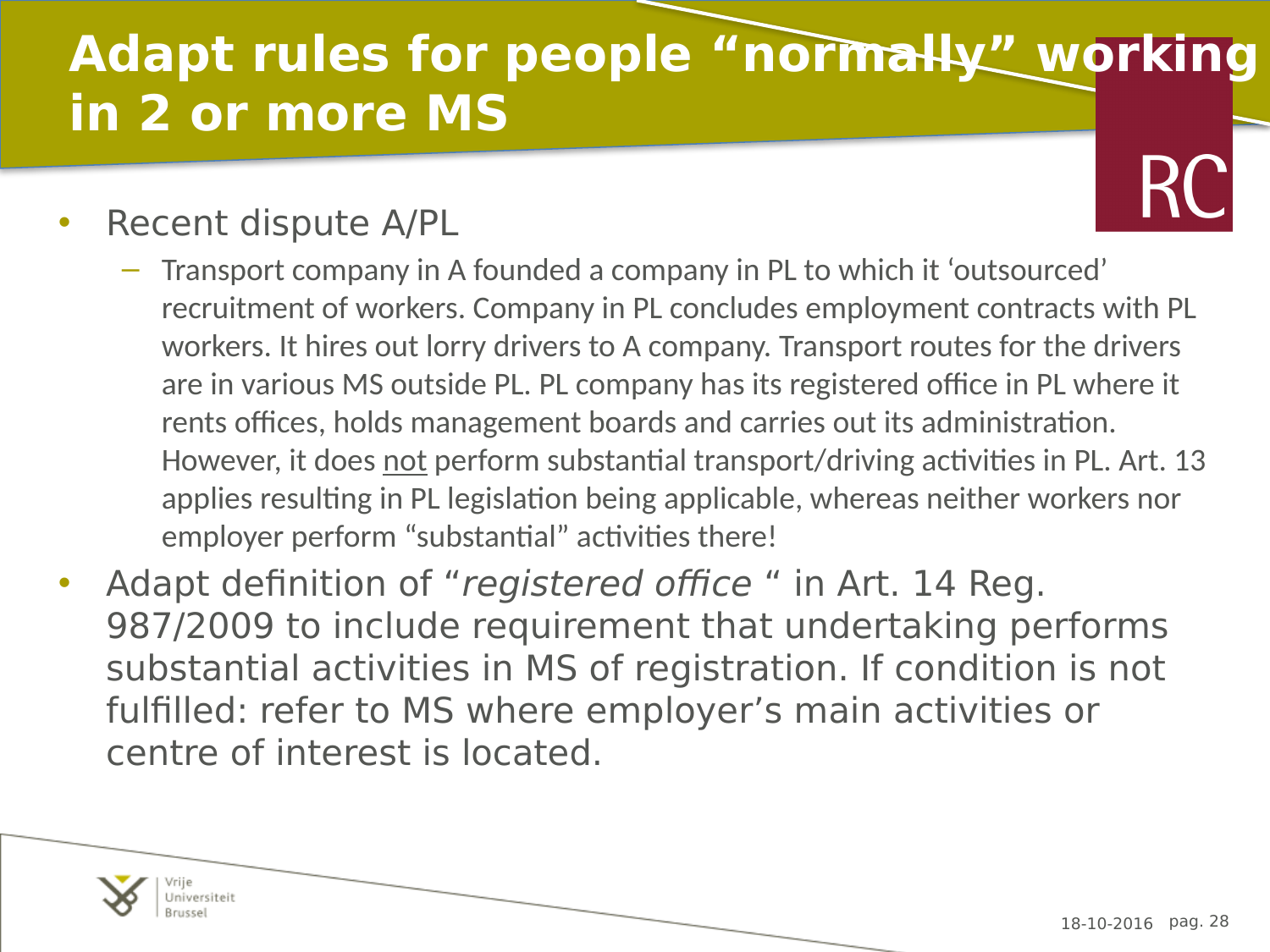

# Adapt rules for people “normally” working in 2 or more MS
Recent dispute A/PL
Transport company in A founded a company in PL to which it ‘outsourced’ recruitment of workers. Company in PL concludes employment contracts with PL workers. It hires out lorry drivers to A company. Transport routes for the drivers are in various MS outside PL. PL company has its registered office in PL where it rents offices, holds management boards and carries out its administration. However, it does not perform substantial transport/driving activities in PL. Art. 13 applies resulting in PL legislation being applicable, whereas neither workers nor employer perform “substantial” activities there!
Adapt definition of “registered office “ in Art. 14 Reg. 987/2009 to include requirement that undertaking performs substantial activities in MS of registration. If condition is not fulfilled: refer to MS where employer’s main activities or centre of interest is located.